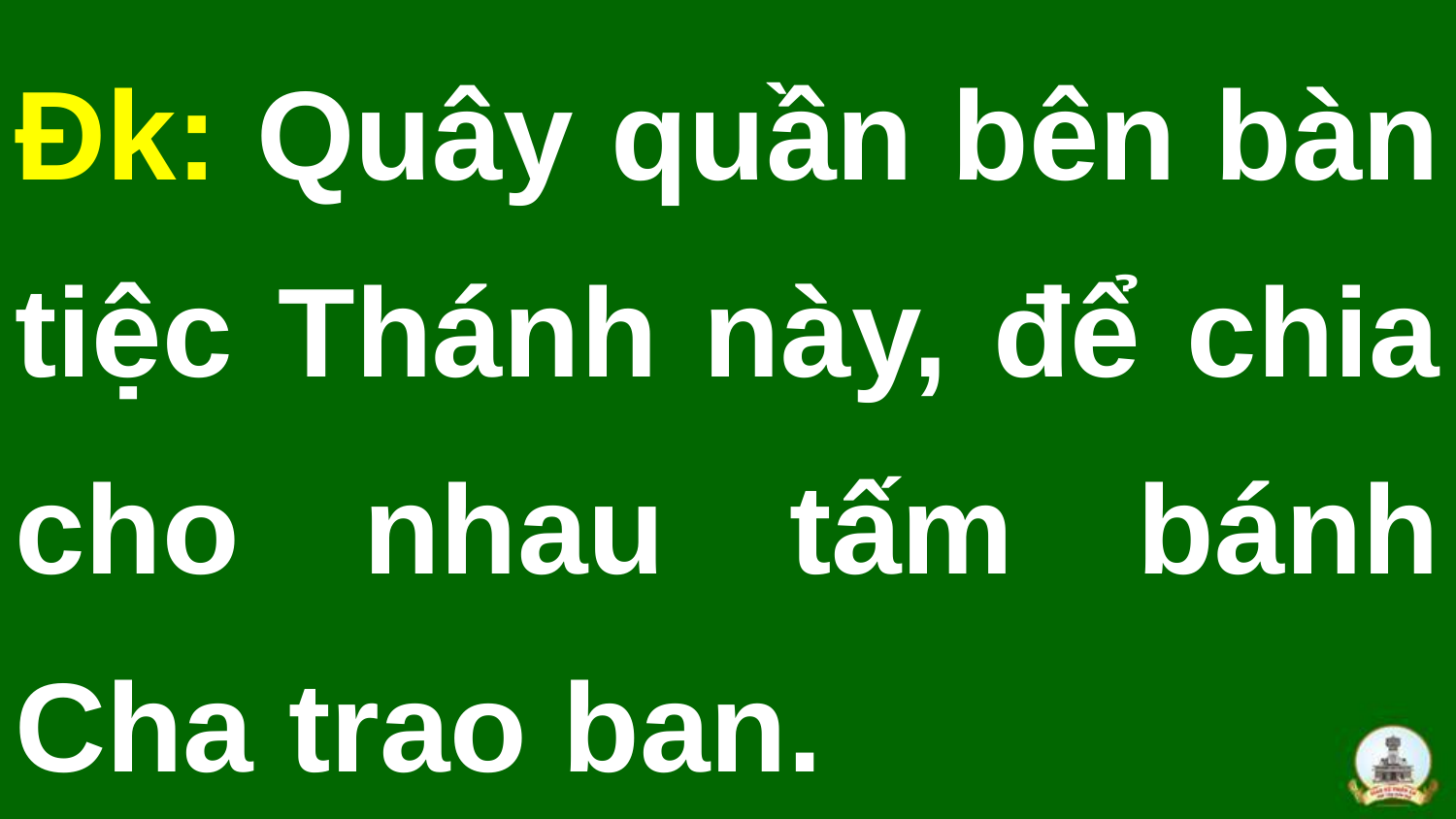

Đk: Quây quần bên bàn tiệc Thánh này, để chia cho nhau tấm bánh Cha trao ban.